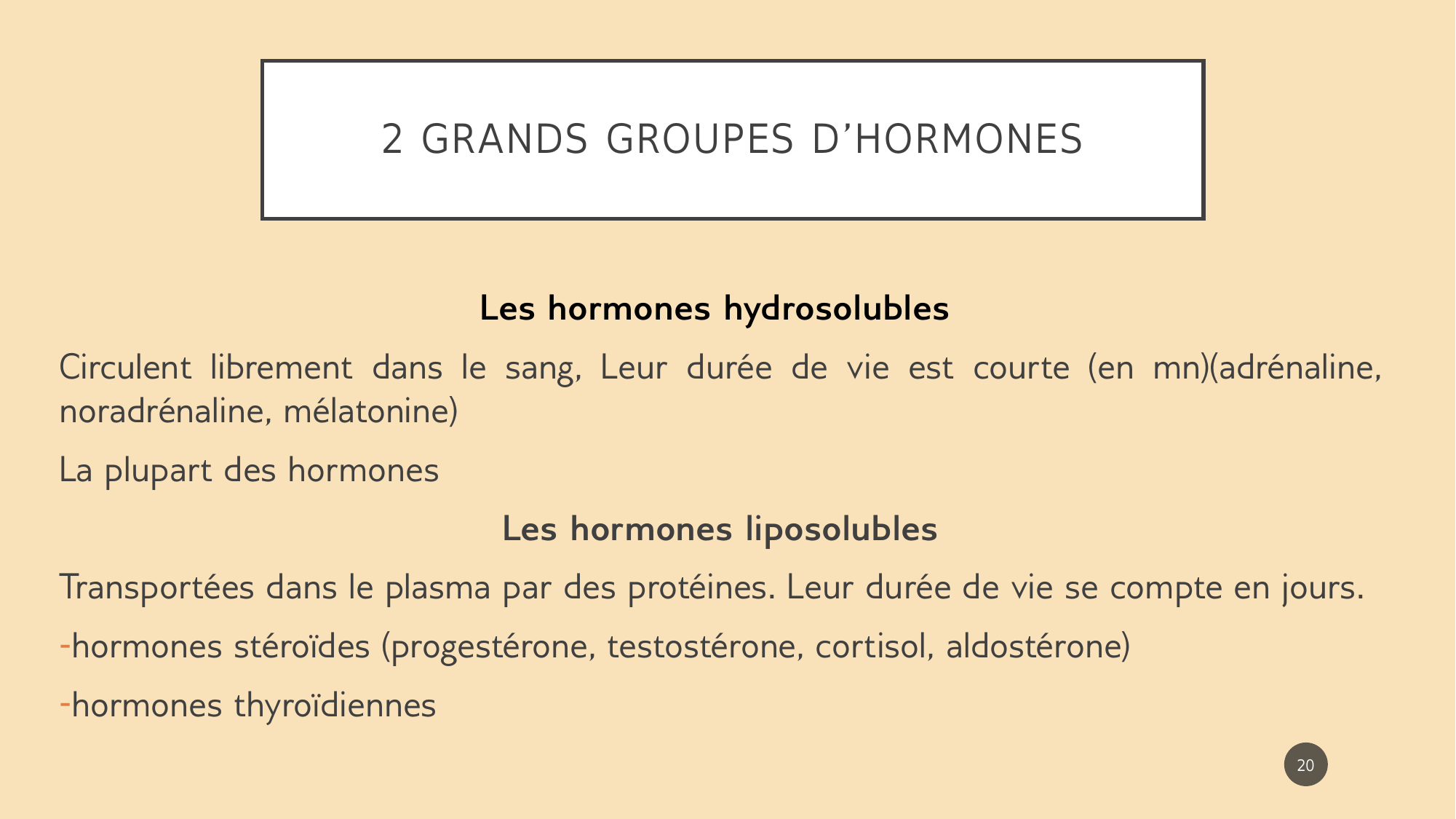

# 2 grands groupes d’hormones
Les hormones hydrosolubles
Circulent librement dans le sang, Leur durée de vie est courte (en mn)(adrénaline, noradrénaline, mélatonine)
La plupart des hormones
 Les hormones liposolubles
Transportées dans le plasma par des protéines. Leur durée de vie se compte en jours.
hormones stéroïdes (progestérone, testostérone, cortisol, aldostérone)
hormones thyroïdiennes

20